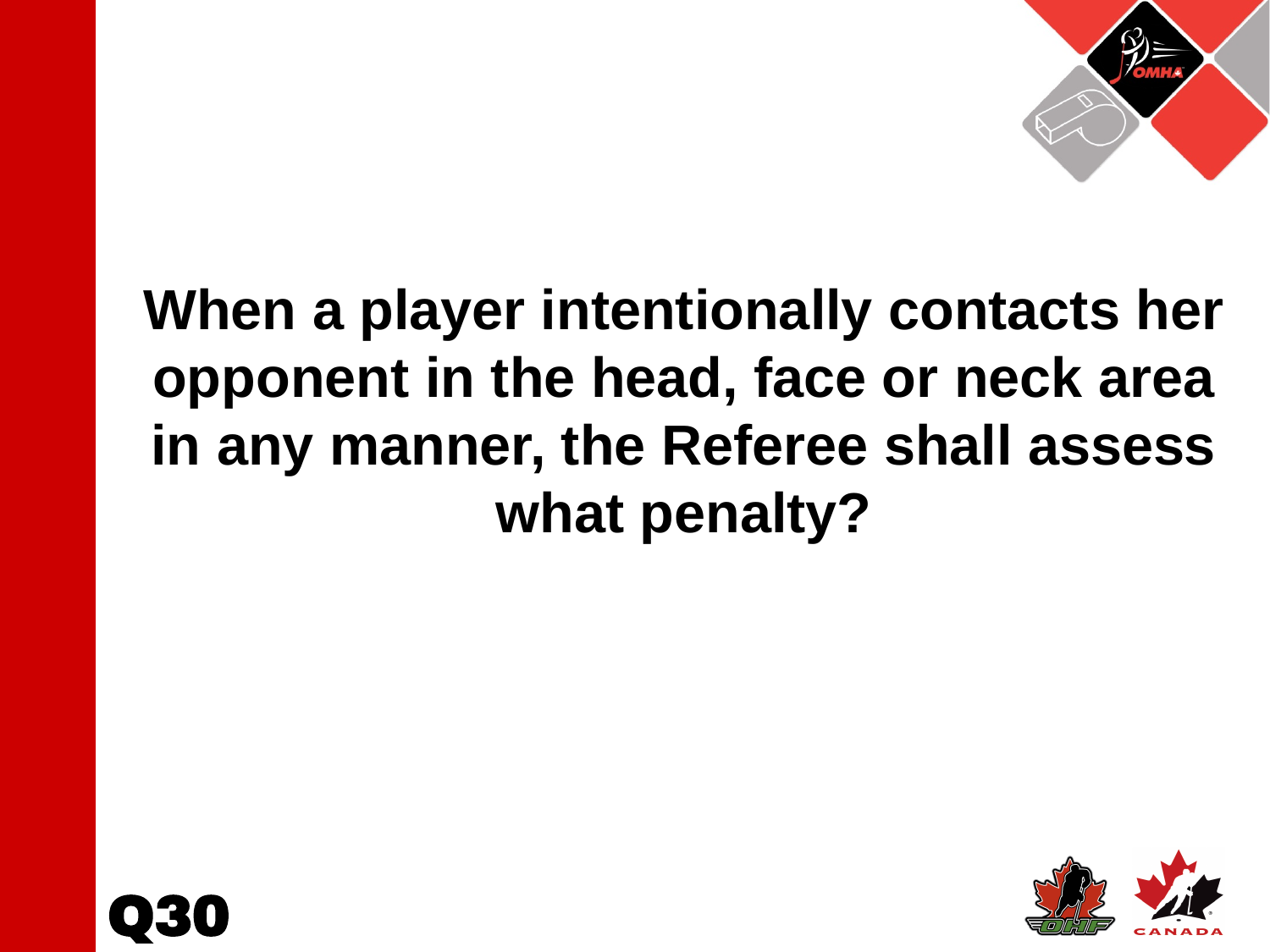

When a player intentionally contacts her opponent in the head, face or neck area in any manner, the Referee shall assess what penalty?
Q30